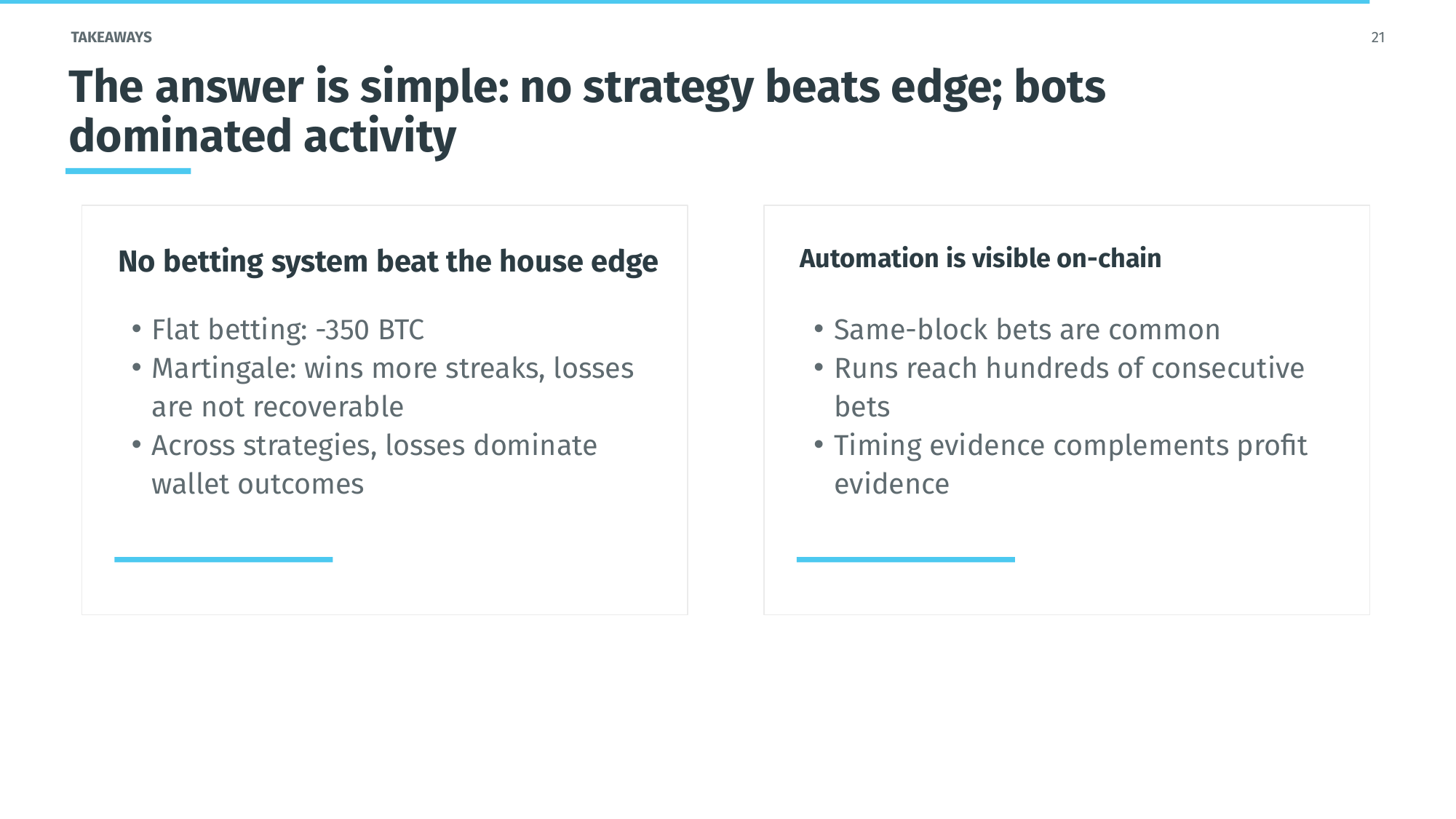

TAKEAWAYS
21
The answer is simple: no strategy beats edge; bots dominated activity

No betting system beat the house edge
Automation is visible on-chain
Flat betting: -350 BTC
Martingale: wins more streaks, losses are not recoverable
Across strategies, losses dominate wallet outcomes
Same-block bets are common
Runs reach hundreds of consecutive bets
Timing evidence complements profit evidence